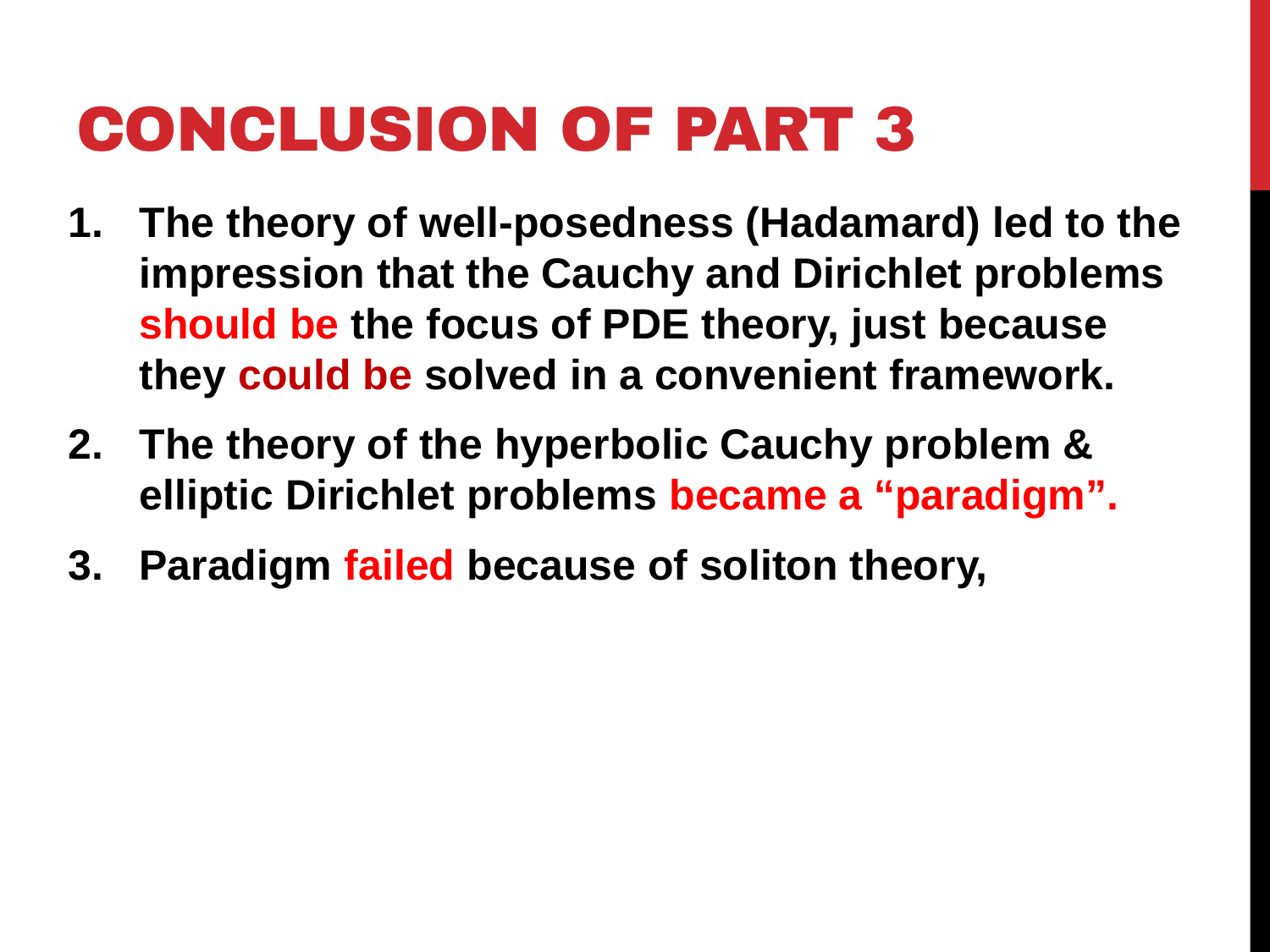

# Conclusion of Part 3
The theory of well-posedness (Hadamard) led to the impression that the Cauchy and Dirichlet problems should be the focus of PDE theory, just because they could be solved in a convenient framework.
The theory of the hyperbolic Cauchy problem & elliptic Dirichlet problems became a “paradigm”.
Paradigm failed because of soliton theory,